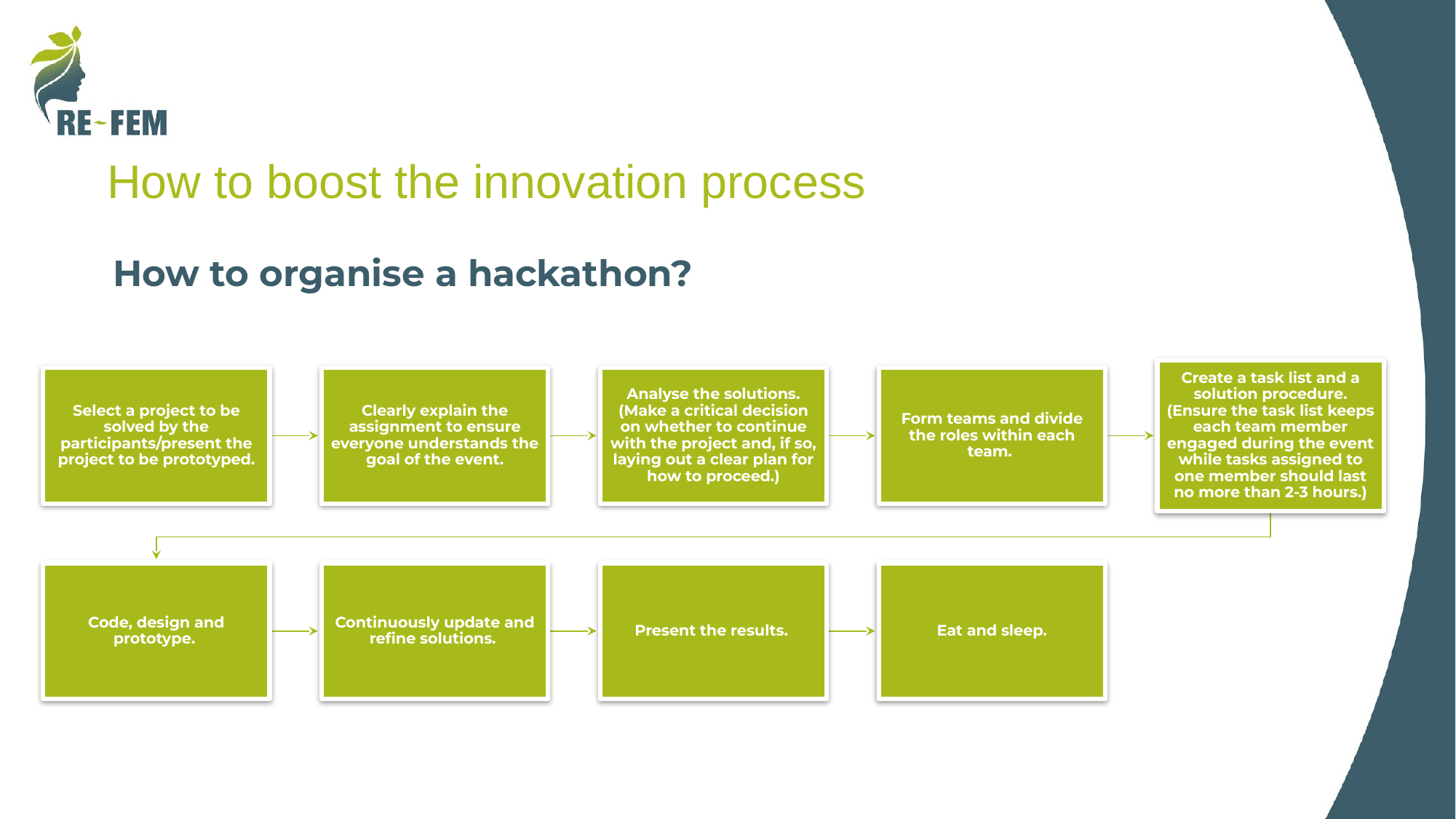

# How to boost the innovation process
How to organise a hackathon?

Create a task list and a solution procedure. (Ensure the task list keeps each team member engaged during the event while tasks assigned to one member should last no more than 2-3 hours.)

Select a project to be solved by the participants/present the project to be prototyped.

Clearly explain the assignment to ensure everyone understands the goal of the event.

Analyse the solutions. (Make a critical decision on whether to continue with the project and, if so, laying out a clear plan for how to proceed.)

Form teams and divide the roles within each team.

Code, design and prototype.

Continuously update and refine solutions.

Present the results.

Eat and sleep.